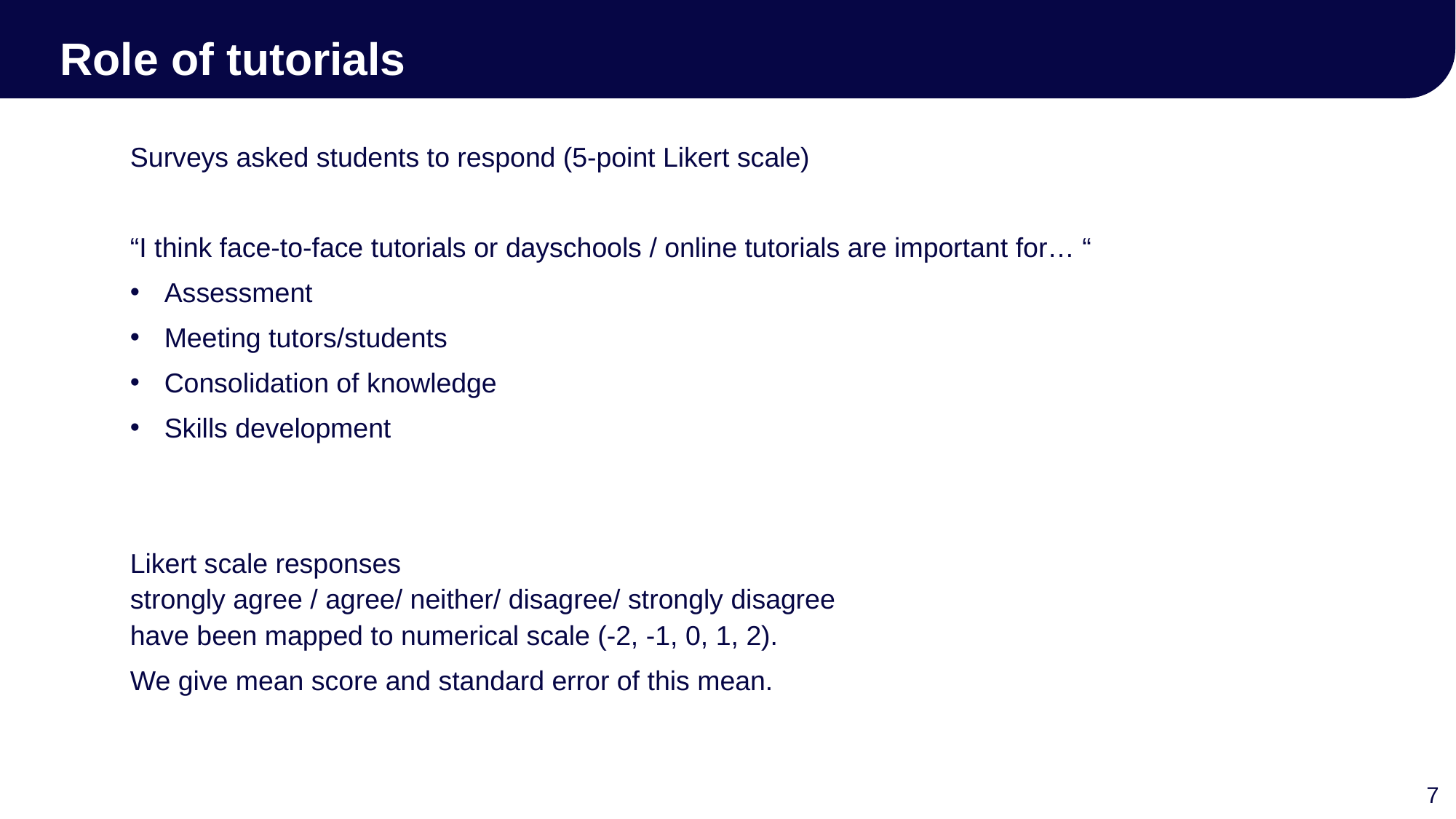

Role of tutorials
Surveys asked students to respond (5-point Likert scale)

“I think face-to-face tutorials or dayschools / online tutorials are important for… “
Assessment
Meeting tutors/students
Consolidation of knowledge
Skills development

Likert scale responses
strongly agree / agree/ neither/ disagree/ strongly disagree
have been mapped to numerical scale (-2, -1, 0, 1, 2).
We give mean score and standard error of this mean.